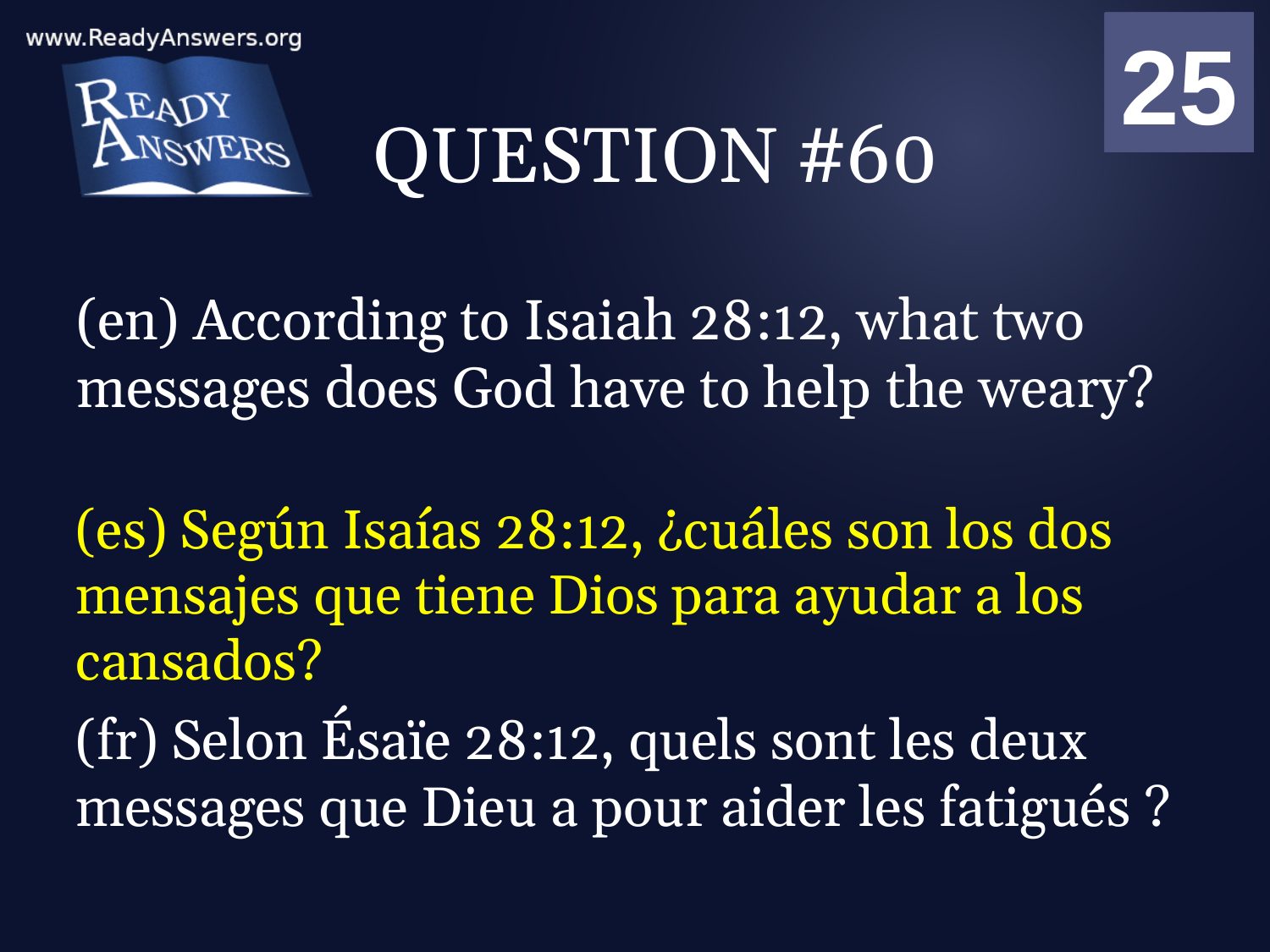

01
02
03
04
05
06
07
08
09
10
11
12
13
14
15
16
17
18
19
20
21
22
23
24
25
00
# QUESTION #60
(en) According to Isaiah 28:12, what two messages does God have to help the weary?
(es) Según Isaías 28:12, ¿cuáles son los dos mensajes que tiene Dios para ayudar a los cansados?
(fr) Selon Ésaïe 28:12, quels sont les deux messages que Dieu a pour aider les fatigués ?